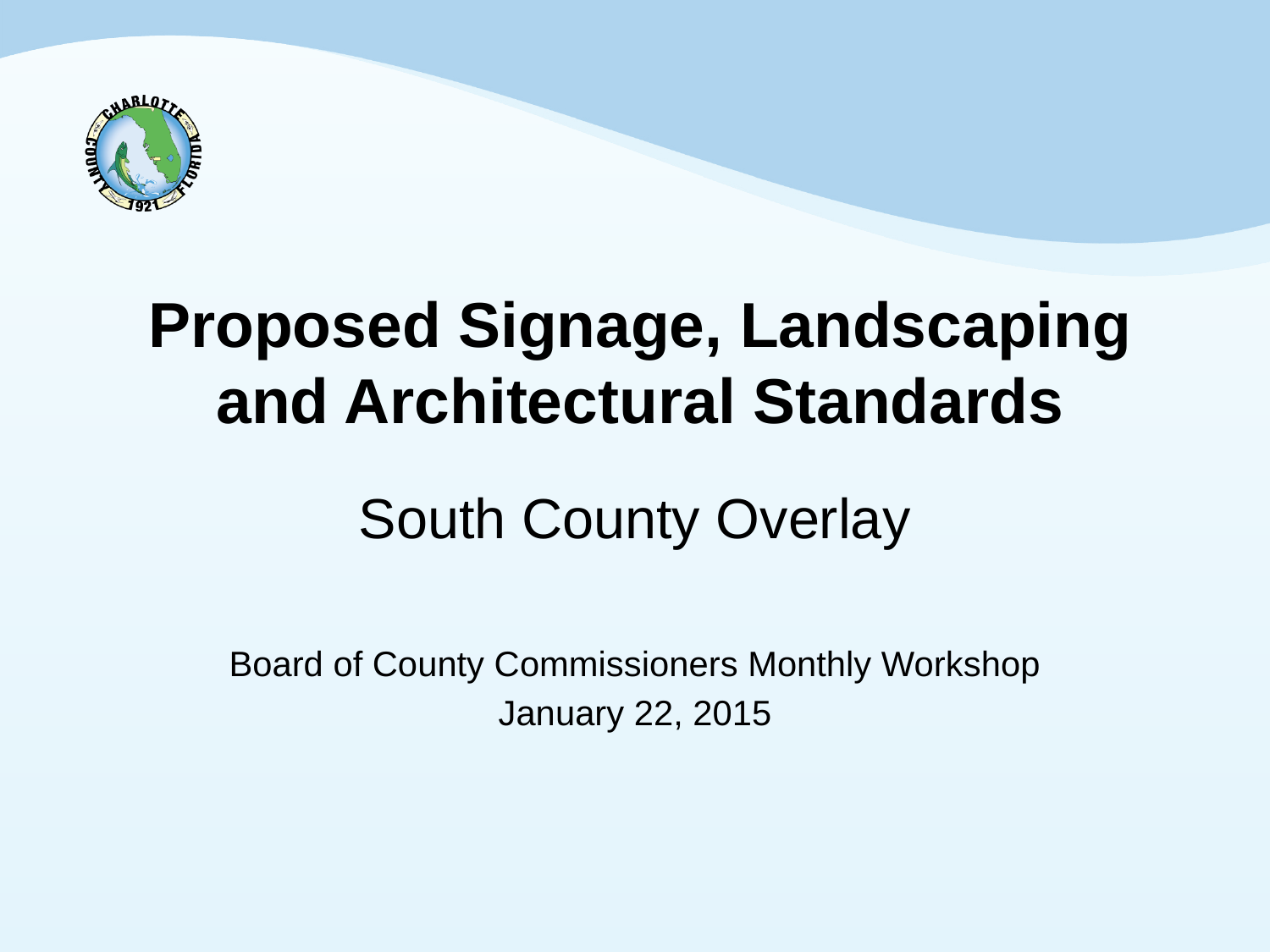

# Proposed Signage, Landscaping and Architectural Standards
South County Overlay
Board of County Commissioners Monthly Workshop
January 22, 2015